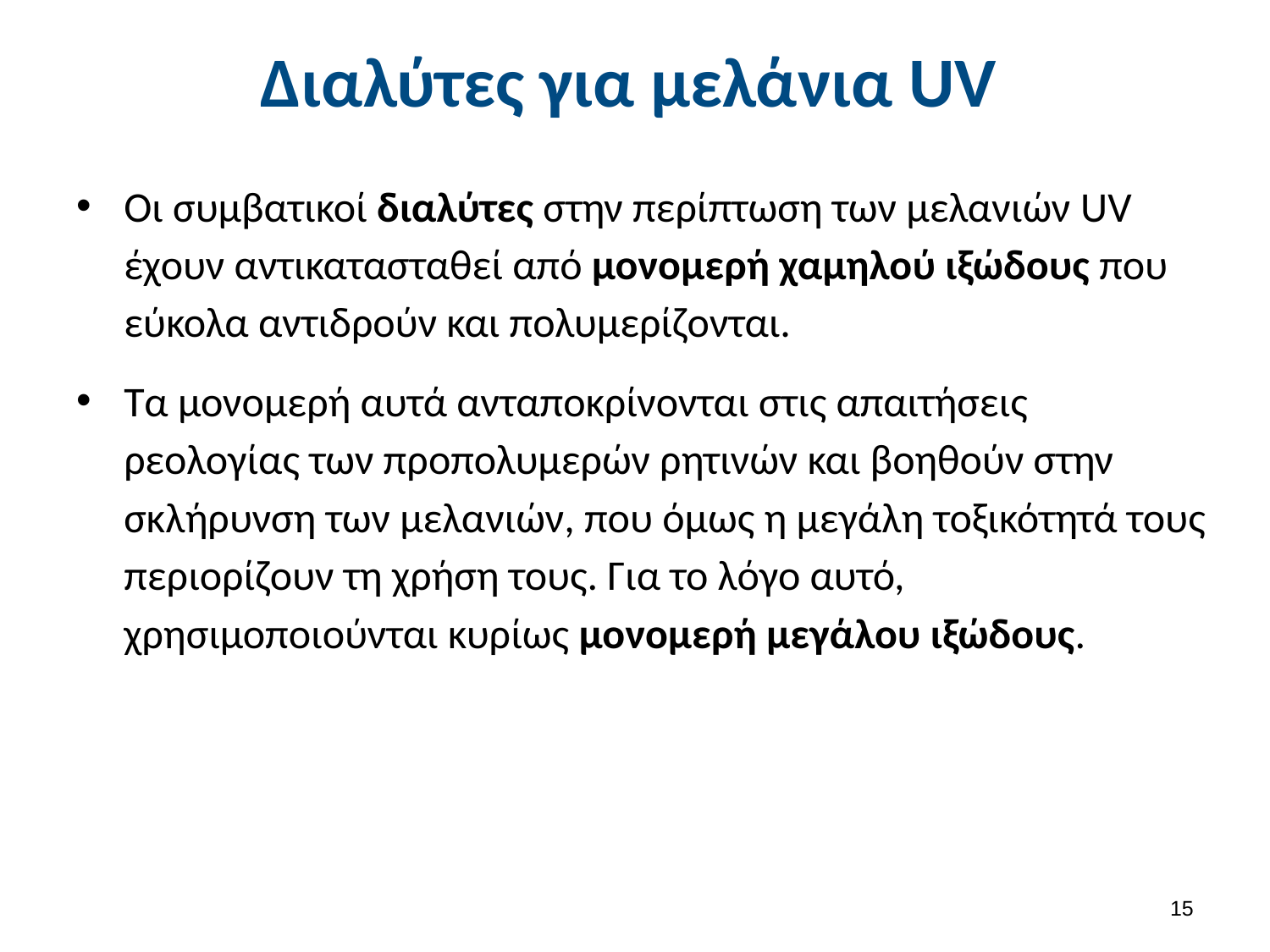

# Διαλύτες για μελάνια UV
Οι συμβατικοί διαλύτες στην περίπτωση των μελανιών UV έχουν αντικατασταθεί από μονομερή χαμηλού ιξώδους που εύκολα αντιδρούν και πολυμερίζονται.
Τα μονομερή αυτά ανταποκρίνονται στις απαιτήσεις ρεολογίας των προπολυμερών ρητινών και βοηθούν στην σκλήρυνση των μελανιών, που όμως η μεγάλη τοξικότητά τους περιορίζουν τη χρήση τους. Για το λόγο αυτό, χρησιμοποιούνται κυρίως μονομερή μεγάλου ιξώδους.

15